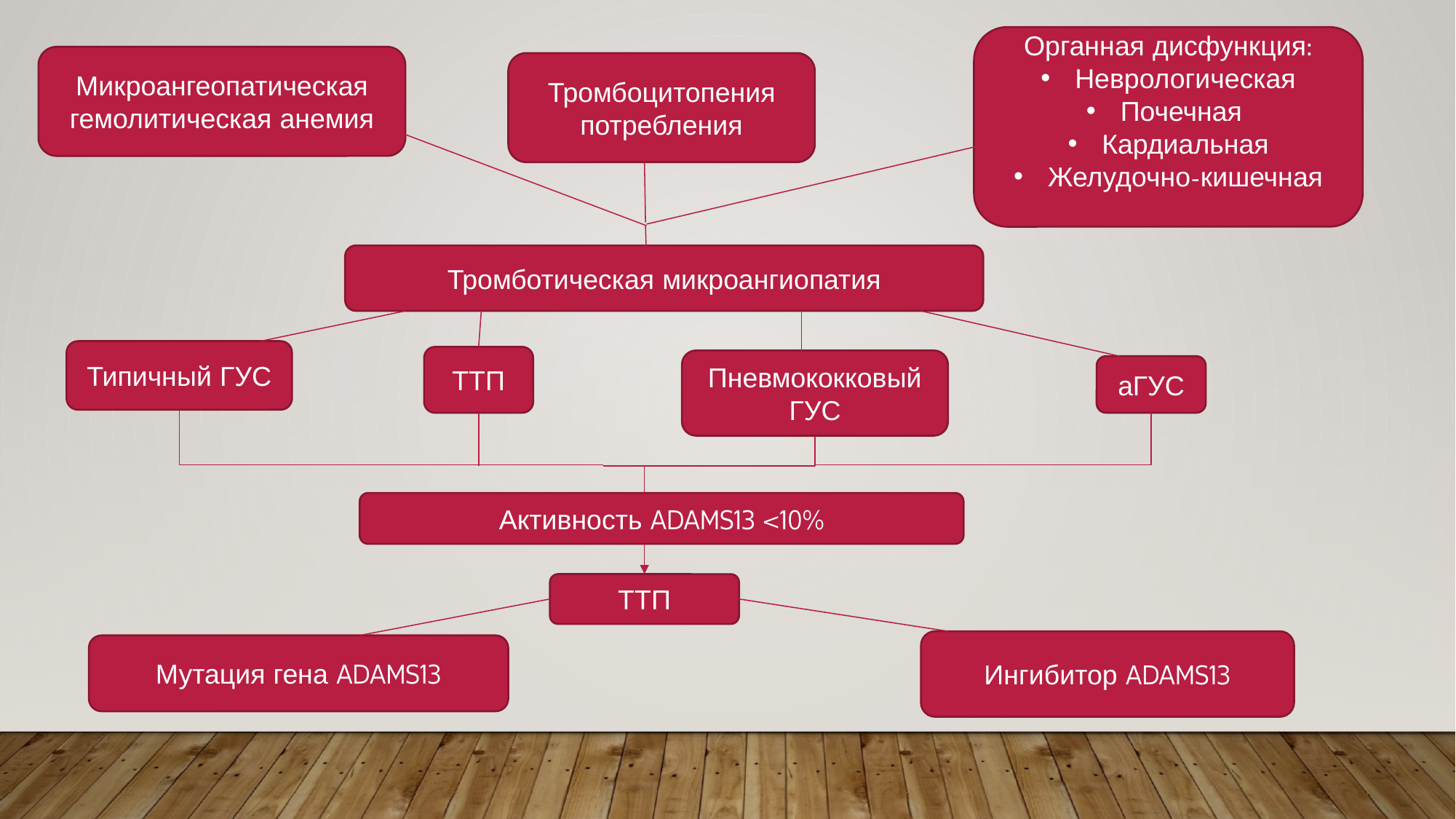

Органная дисфункция:
Неврологическая
Почечная
Кардиальная
Желудочно-кишечная

Микроангеопатическая гемолитическая анемия
Тромбоцитопения потребления
Тромботическая микроангиопатия
Типичный ГУС
ТТП
Пневмококковый ГУС
аГУС
Активность ADAMS13 <10%
ТТП
Ингибитор ADAMS13
Мутация гена ADAMS13